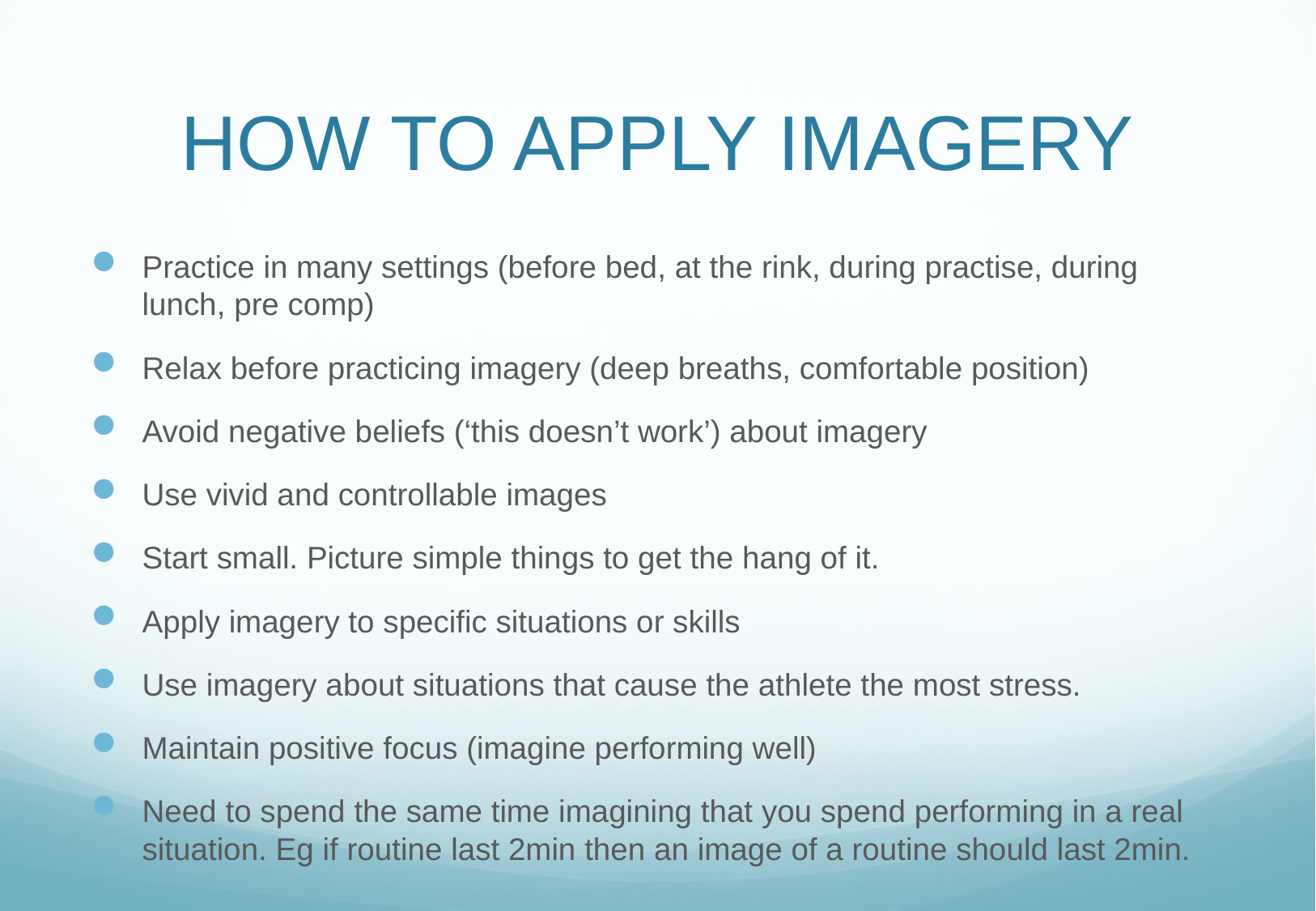

# HOW TO APPLY IMAGERY
Practice in many settings (before bed, at the rink, during practise, during lunch, pre comp)
Relax before practicing imagery (deep breaths, comfortable position)
Avoid negative beliefs (‘this doesn’t work’) about imagery
Use vivid and controllable images
Start small. Picture simple things to get the hang of it.
Apply imagery to specific situations or skills
Use imagery about situations that cause the athlete the most stress.
Maintain positive focus (imagine performing well)
Need to spend the same time imagining that you spend performing in a real situation. Eg if routine last 2min then an image of a routine should last 2min.